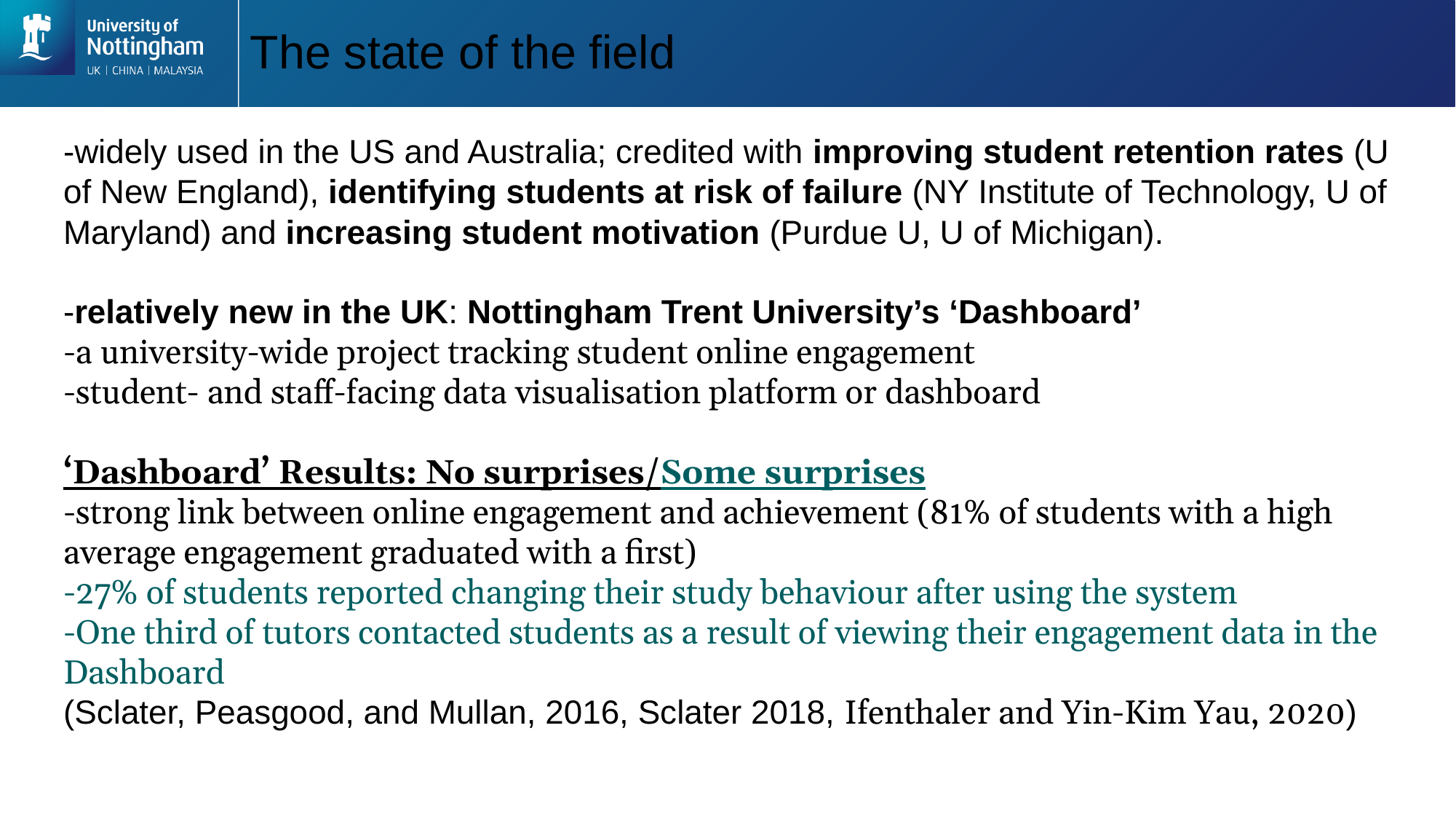

# The state of the field
-widely used in the US and Australia; credited with improving student retention rates (U of New England), identifying students at risk of failure (NY Institute of Technology, U of Maryland) and increasing student motivation (Purdue U, U of Michigan).

-relatively new in the UK: Nottingham Trent University’s ‘Dashboard’
-a university-wide project tracking student online engagement
-student- and staff-facing data visualisation platform or dashboard

‘Dashboard’ Results: No surprises/Some surprises
-strong link between online engagement and achievement (81% of students with a high average engagement graduated with a first)
-27% of students reported changing their study behaviour after using the system
-One third of tutors contacted students as a result of viewing their engagement data in the Dashboard
(Sclater, Peasgood, and Mullan, 2016, Sclater 2018, Ifenthaler and Yin-Kim Yau, 2020)